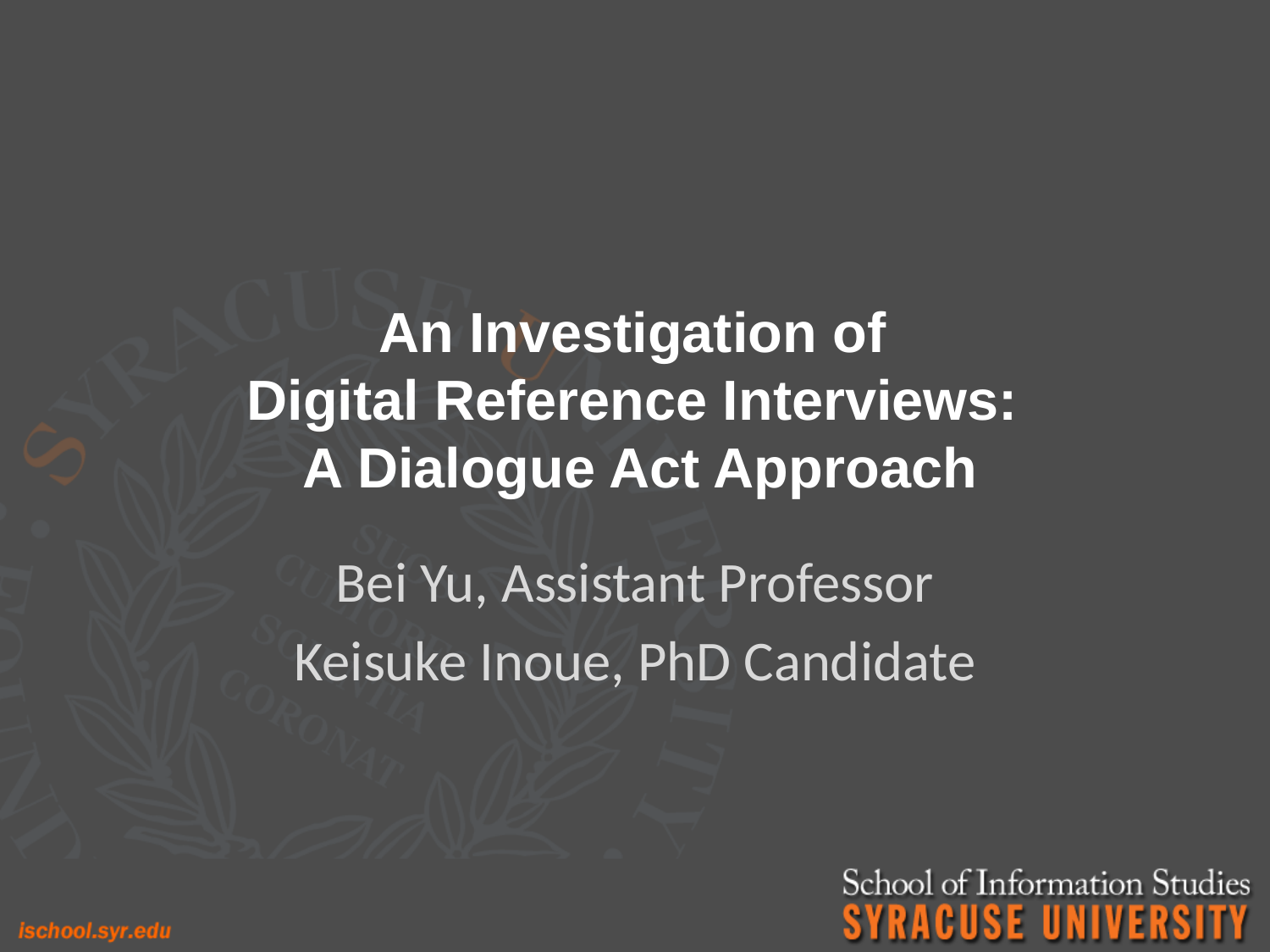

# An Investigation of Digital Reference Interviews: A Dialogue Act Approach
Bei Yu, Assistant Professor
Keisuke Inoue, PhD Candidate